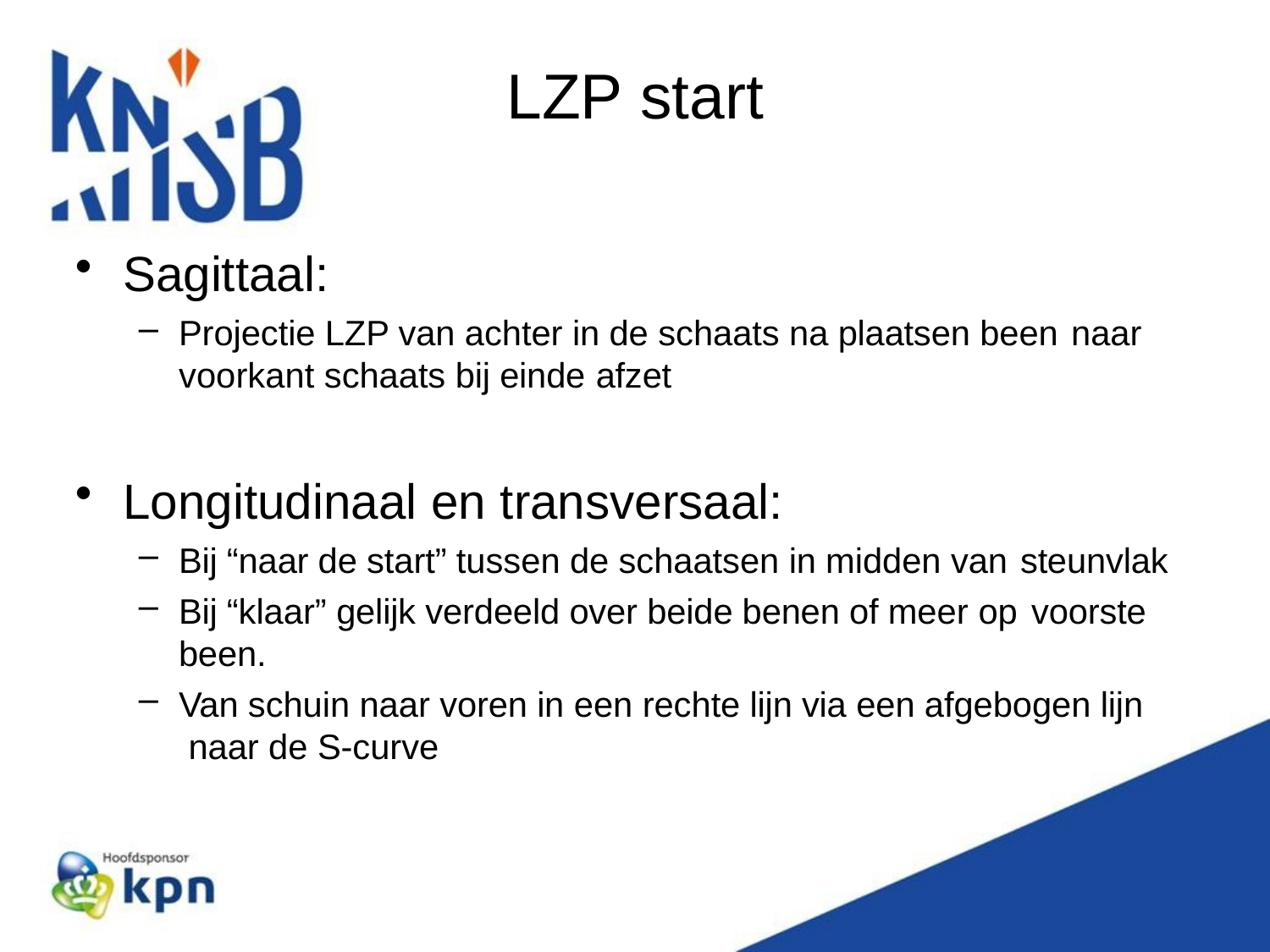

# LZP start
Sagittaal:
Projectie LZP van achter in de schaats na plaatsen been naar
voorkant schaats bij einde afzet

Longitudinaal en transversaal:
Bij “naar de start” tussen de schaatsen in midden van steunvlak
Bij “klaar” gelijk verdeeld over beide benen of meer op voorste
been.
Van schuin naar voren in een rechte lijn via een afgebogen lijn  naar de S-curve